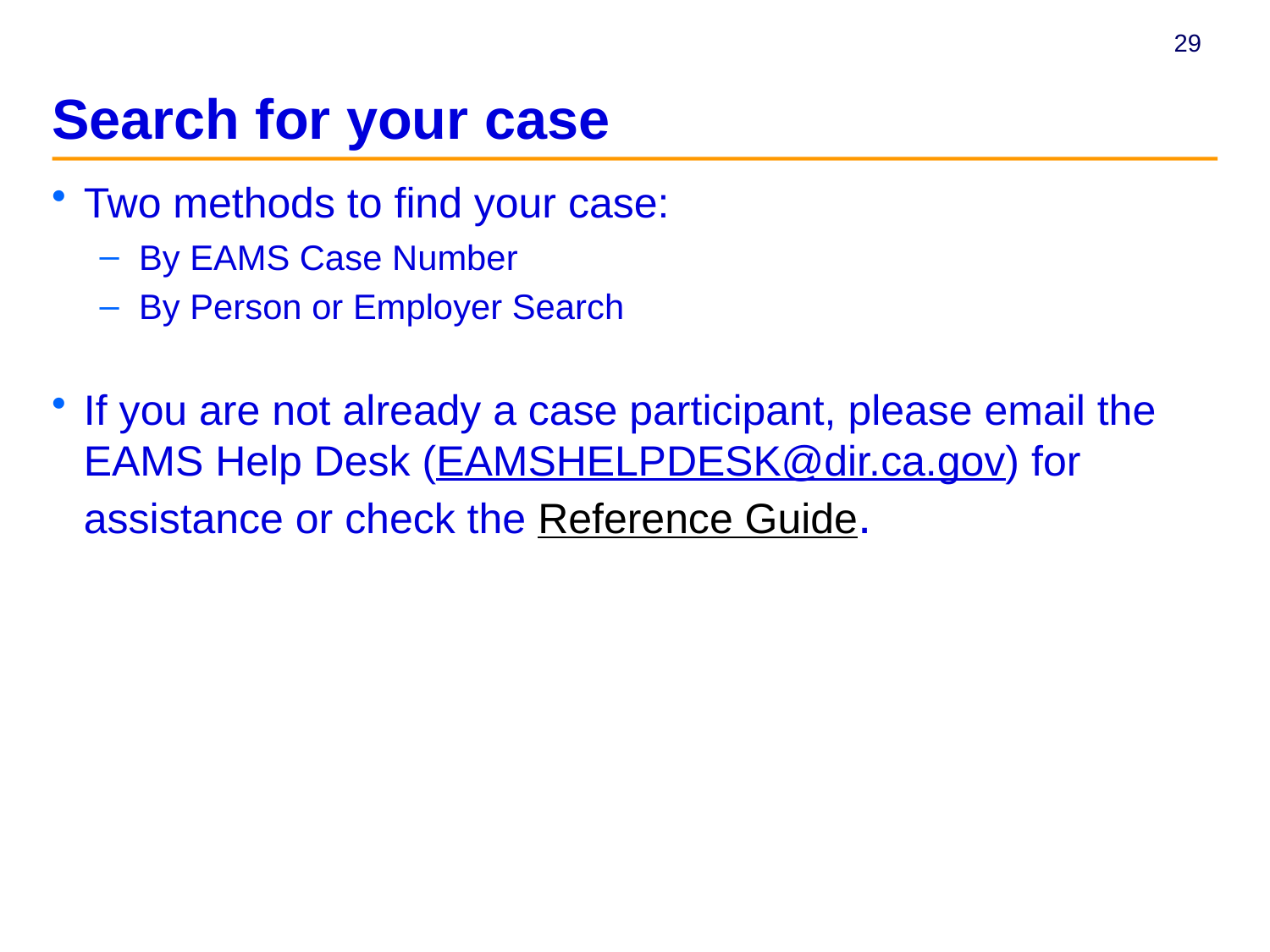

# Search for your case
Two methods to find your case:
By EAMS Case Number
By Person or Employer Search

If you are not already a case participant, please email the EAMS Help Desk (EAMSHELPDESK@dir.ca.gov) for assistance or check the Reference Guide.